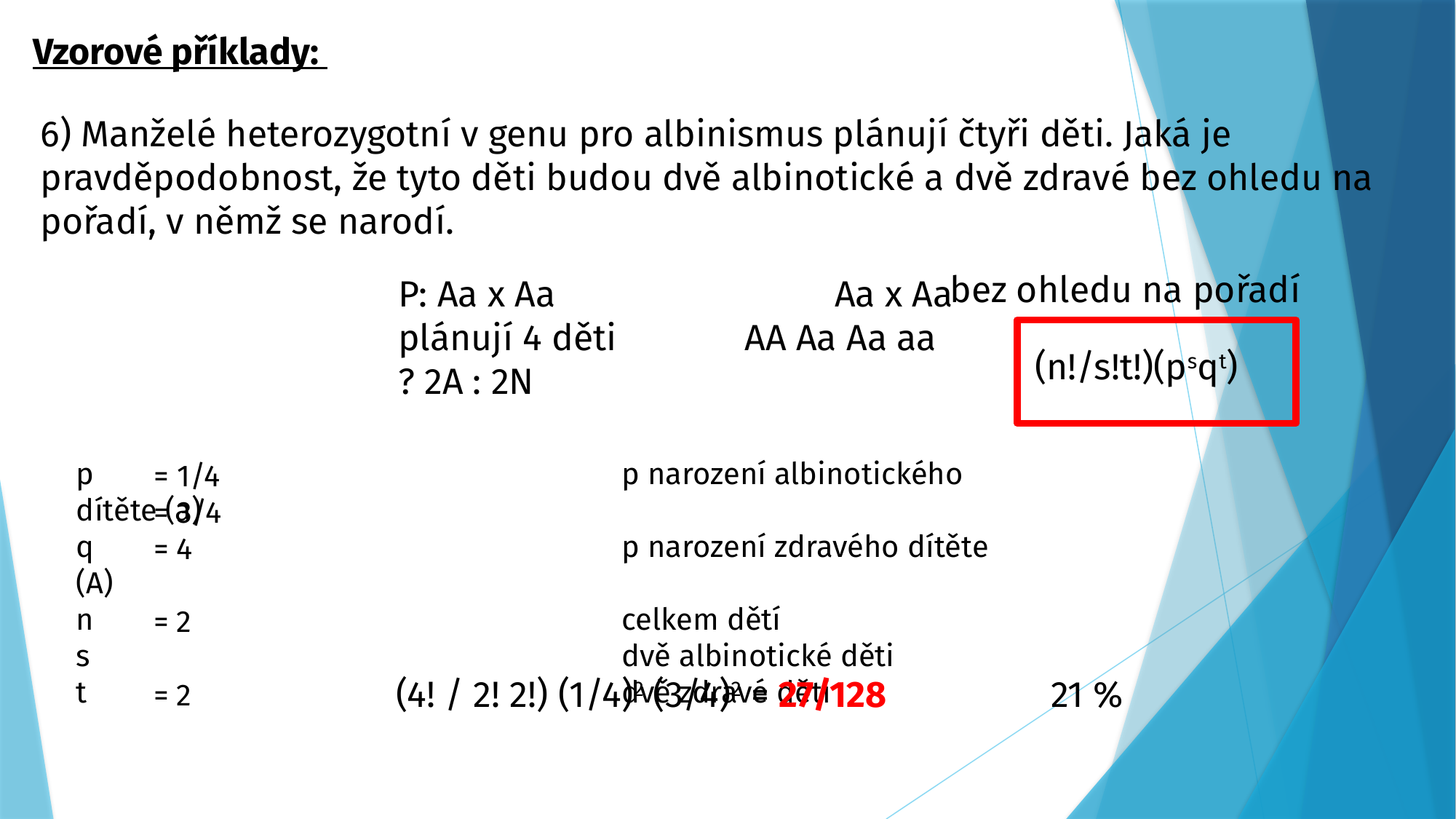

Vzorové příklady:
6) Manželé heterozygotní v genu pro albinismus plánují čtyři děti. Jaká je pravděpodobnost, že tyto děti budou dvě albinotické a dvě zdravé bez ohledu na pořadí, v němž se narodí.
bez ohledu na pořadí
P: Aa x Aa 			Aa x Aa
plánují 4 děti 	  AA Aa Aa aa
? 2A : 2N

(n!/s!t!)(psqt)
p					p narození albinotického dítěte (a)
q					p narození zdravého dítěte (A)
n 					celkem dětí
s 					dvě albinotické děti
t 					dvě zdravé děti
= 1/4
= 3/4
= 4
= 2
= 2
(4! / 2! 2!) (1/4)2 (3/4)2 = 27/128 		21 %